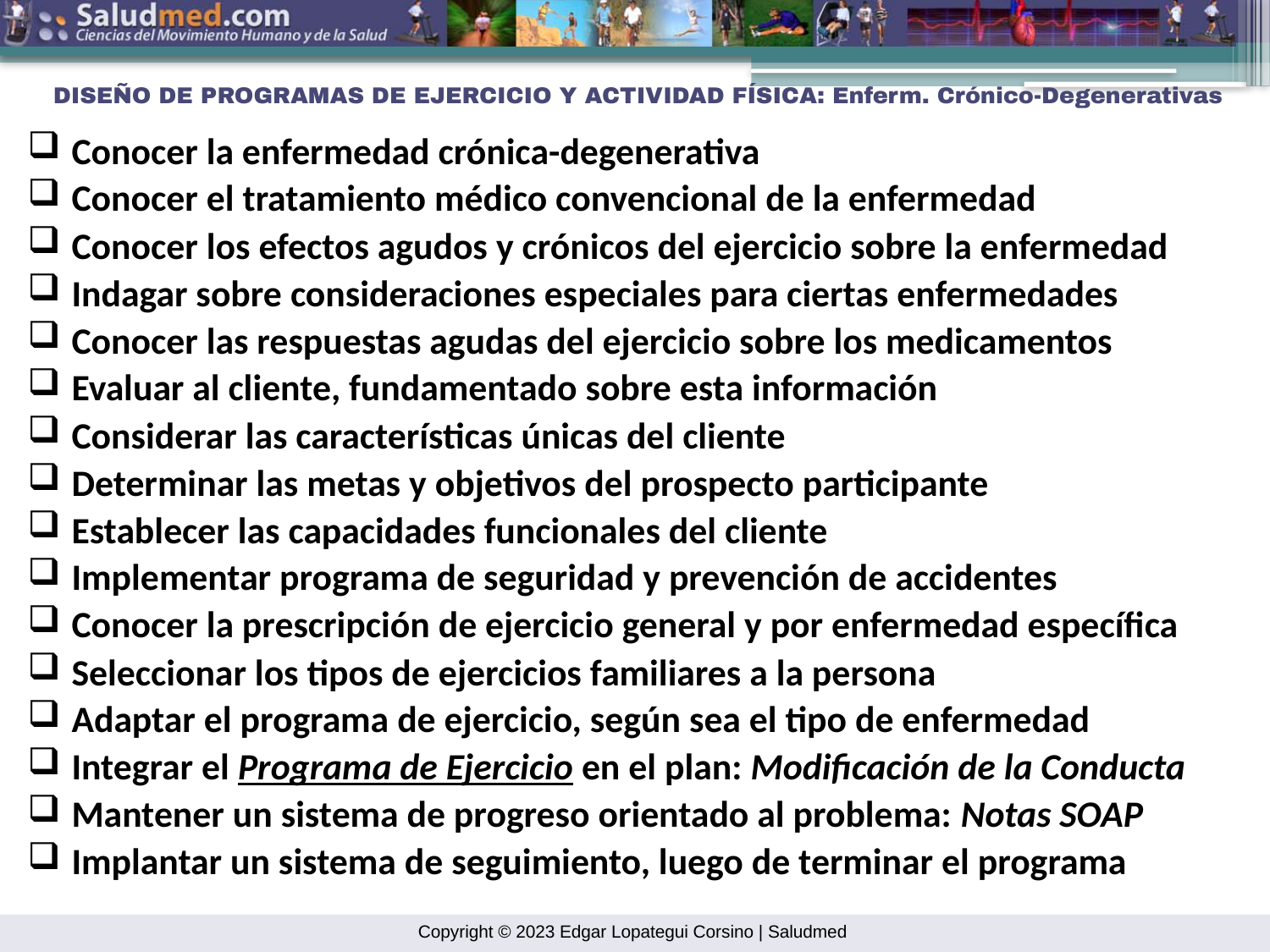

DISEÑO DE PROGRAMAS DE EJERCICIO Y ACTIVIDAD FÍSICA: Enferm. Crónico-Degenerativas
 Conocer la enfermedad crónica-degenerativa
 Conocer el tratamiento médico convencional de la enfermedad
 Conocer los efectos agudos y crónicos del ejercicio sobre la enfermedad
 Indagar sobre consideraciones especiales para ciertas enfermedades
 Conocer las respuestas agudas del ejercicio sobre los medicamentos
 Evaluar al cliente, fundamentado sobre esta información
 Considerar las características únicas del cliente
 Determinar las metas y objetivos del prospecto participante
 Establecer las capacidades funcionales del cliente
 Implementar programa de seguridad y prevención de accidentes
 Conocer la prescripción de ejercicio general y por enfermedad específica
 Seleccionar los tipos de ejercicios familiares a la persona
 Adaptar el programa de ejercicio, según sea el tipo de enfermedad
 Integrar el Programa de Ejercicio en el plan: Modificación de la Conducta
 Mantener un sistema de progreso orientado al problema: Notas SOAP
 Implantar un sistema de seguimiento, luego de terminar el programa